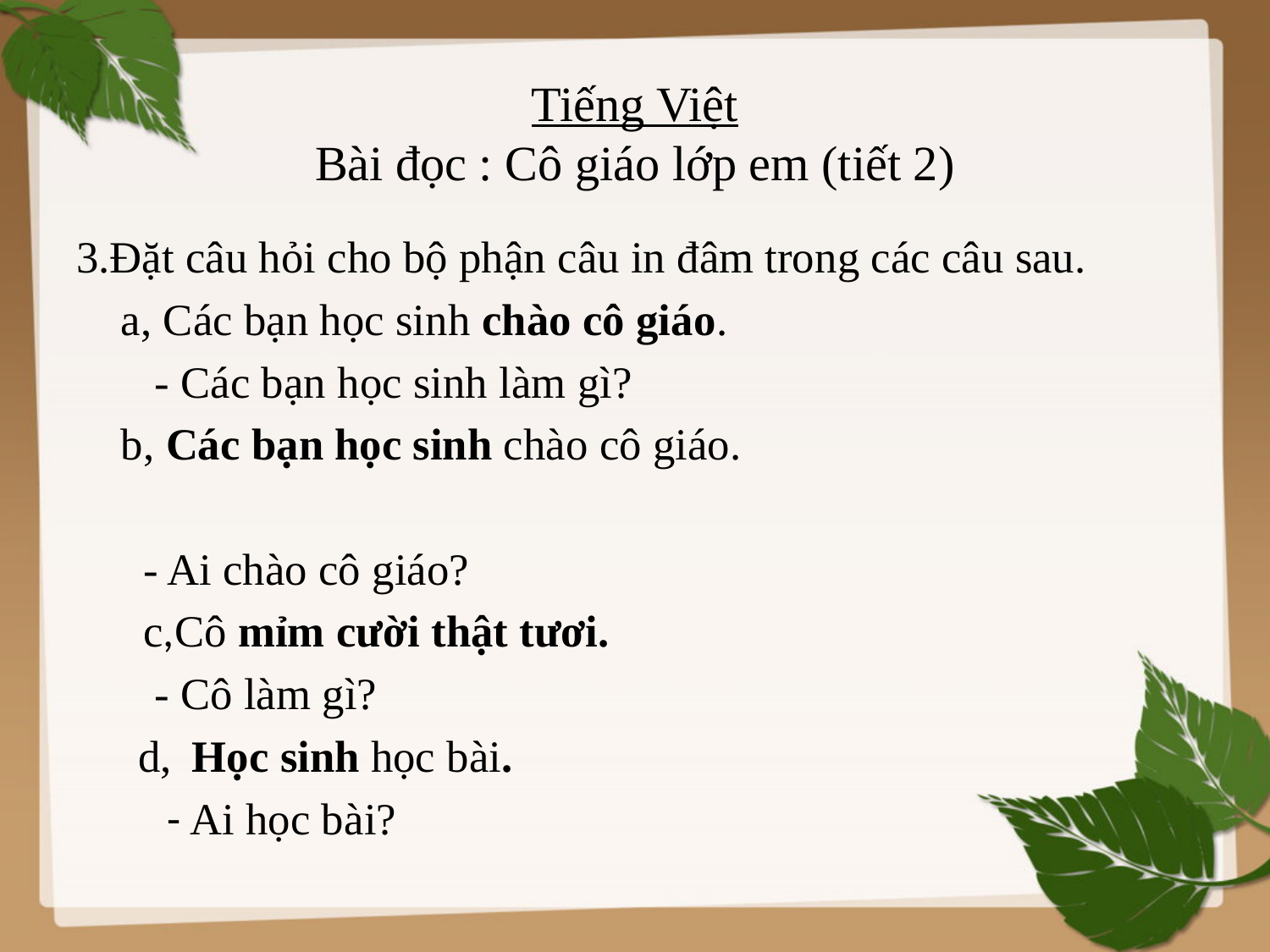

# Tiếng Việt Bài đọc : Cô giáo lớp em (tiết 2)
3.Đặt câu hỏi cho bộ phận câu in đâm trong các câu sau.
    a, Các bạn học sinh chào cô giáo.
       - Các bạn học sinh làm gì?
    b, Các bạn học sinh chào cô giáo.

      - Ai chào cô giáo?
      c,Cô mỉm cười thật tươi.
       - Cô làm gì?
      d,  Học sinh học bài.
         - Ai học bài?